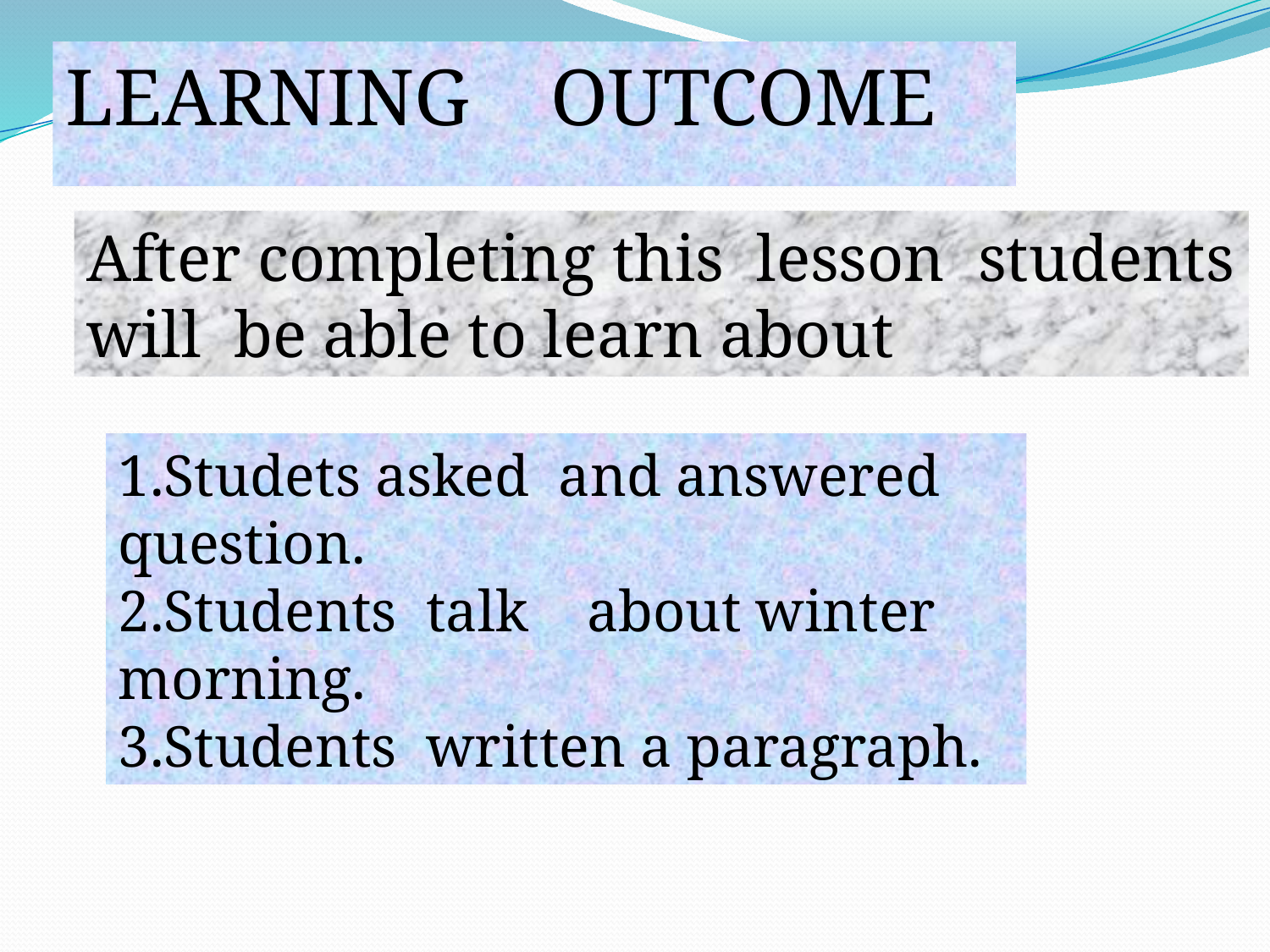

LEARNING    OUTCOME

After completing this  lesson  students will  be able to learn about
1.Studets asked  and answered question.
2.Students  talk    about winter  morning.
3.Students  written a paragraph.